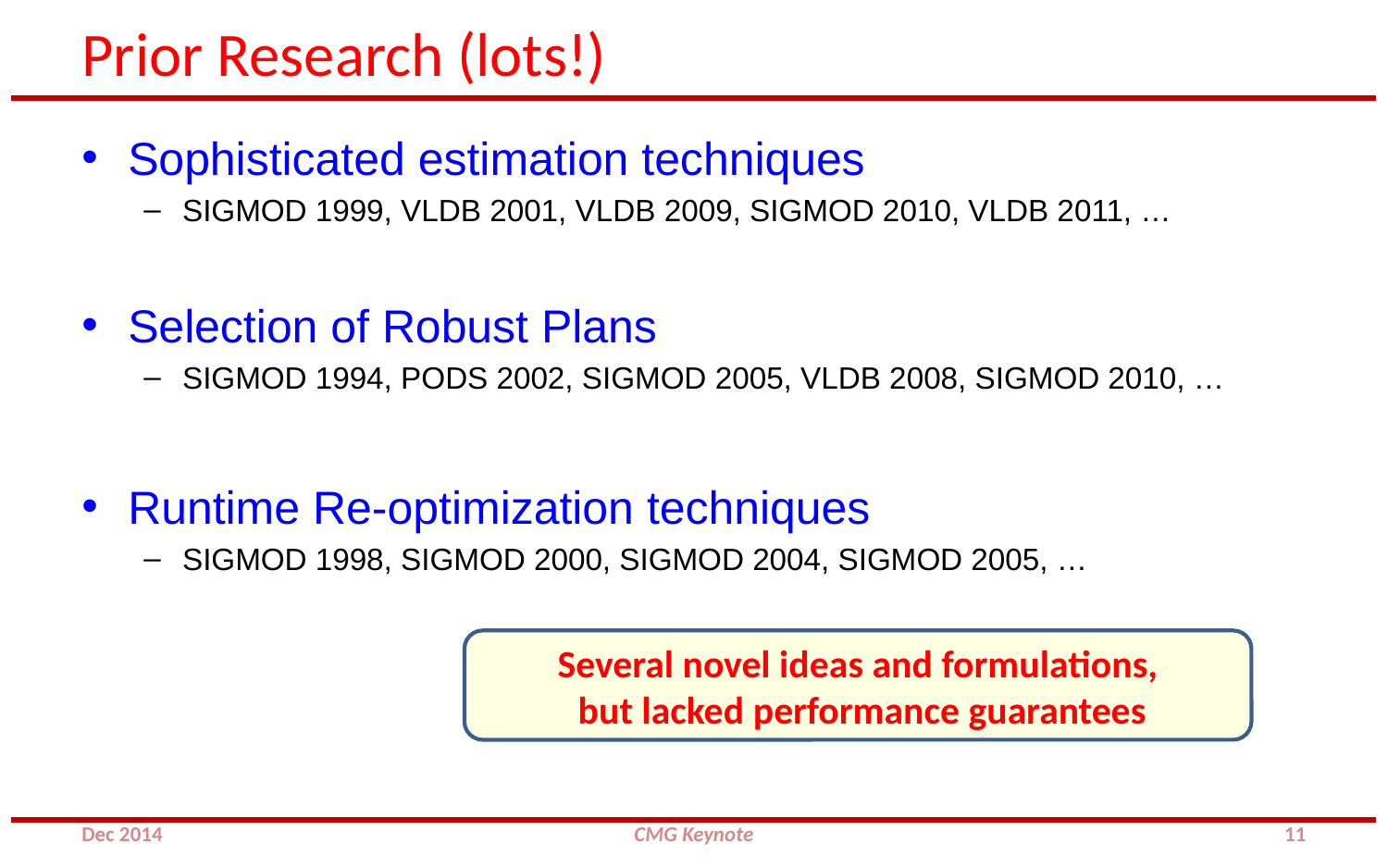

# Prior Research (lots!)
Sophisticated estimation techniques
SIGMOD 1999, VLDB 2001, VLDB 2009, SIGMOD 2010, VLDB 2011, …

Selection of Robust Plans
SIGMOD 1994, PODS 2002, SIGMOD 2005, VLDB 2008, SIGMOD 2010, …

Runtime Re-optimization techniques
SIGMOD 1998, SIGMOD 2000, SIGMOD 2004, SIGMOD 2005, …

Several novel ideas and formulations,
 but lacked performance guarantees
Dec 2014
CMG Keynote
11